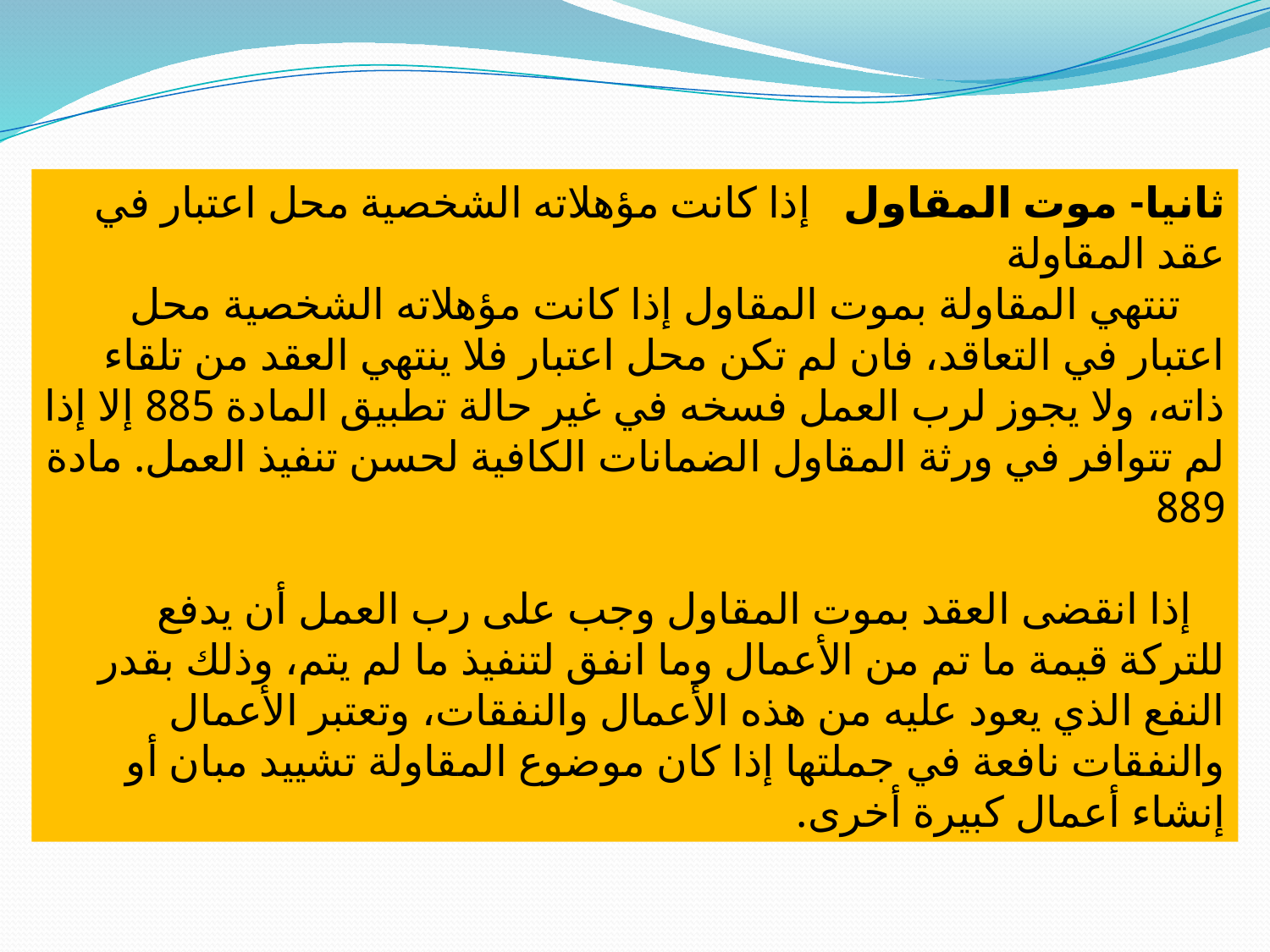

#
ثانيا- موت المقاول   إذا كانت مؤهلاته الشخصية محل اعتبار في عقد المقاولة
    تنتهي المقاولة بموت المقاول إذا كانت مؤهلاته الشخصية محل اعتبار في التعاقد، فان لم تكن محل اعتبار فلا ينتهي العقد من تلقاء ذاته، ولا يجوز لرب العمل فسخه في غير حالة تطبيق المادة 885 إلا إذا لم تتوافر في ورثة المقاول الضمانات الكافية لحسن تنفيذ العمل. مادة 889

   إذا انقضى العقد بموت المقاول وجب على رب العمل أن يدفع للتركة قيمة ما تم من الأعمال وما انفق لتنفيذ ما لم يتم، وذلك بقدر النفع الذي يعود عليه من هذه الأعمال والنفقات، وتعتبر الأعمال والنفقات نافعة في جملتها إذا كان موضوع المقاولة تشييد مبان أو إنشاء أعمال كبيرة أخرى.